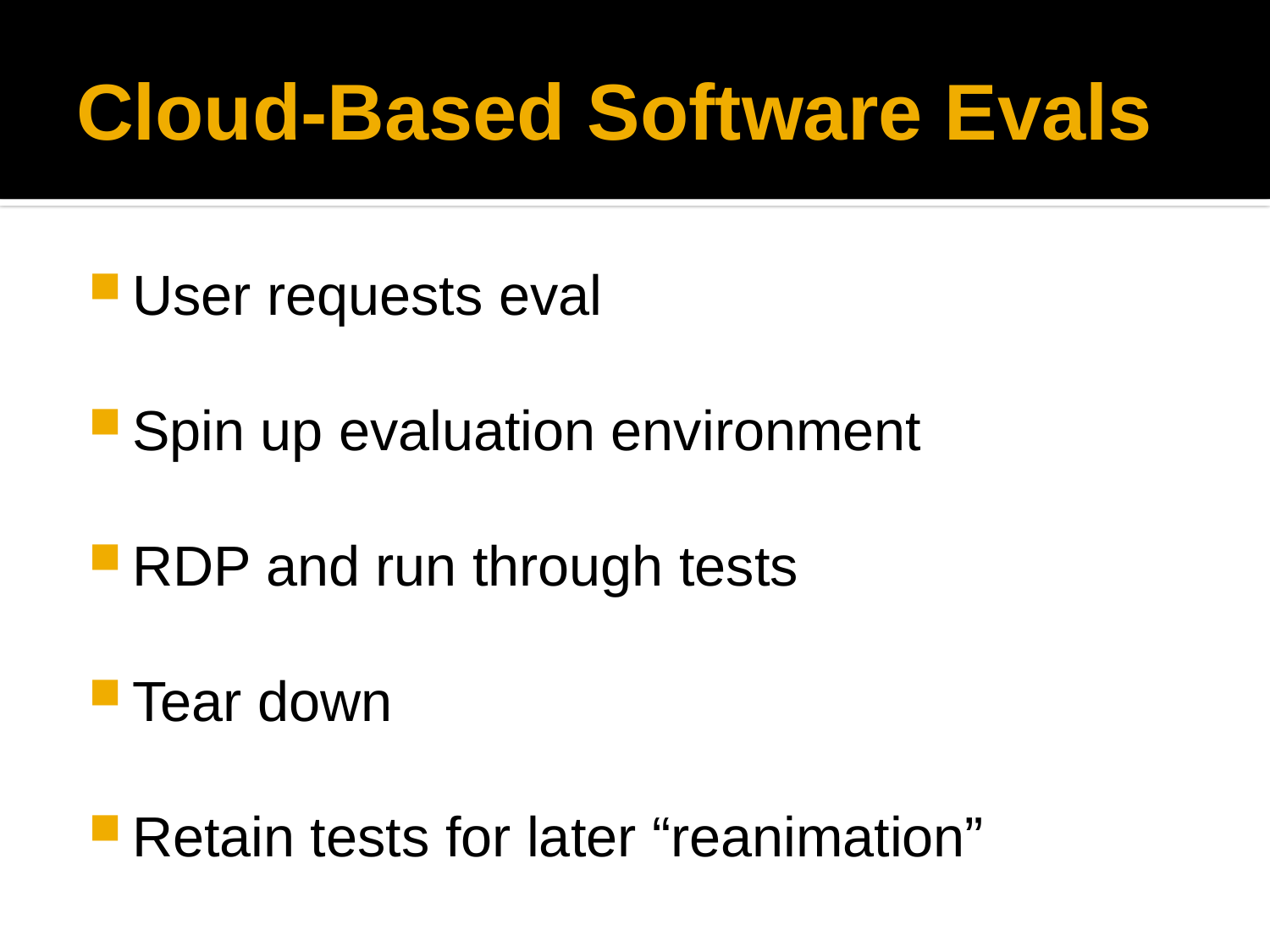

# Cloud-Based Software Evals
User requests eval

Spin up evaluation environment

RDP and run through tests

Tear down

Retain tests for later “reanimation”